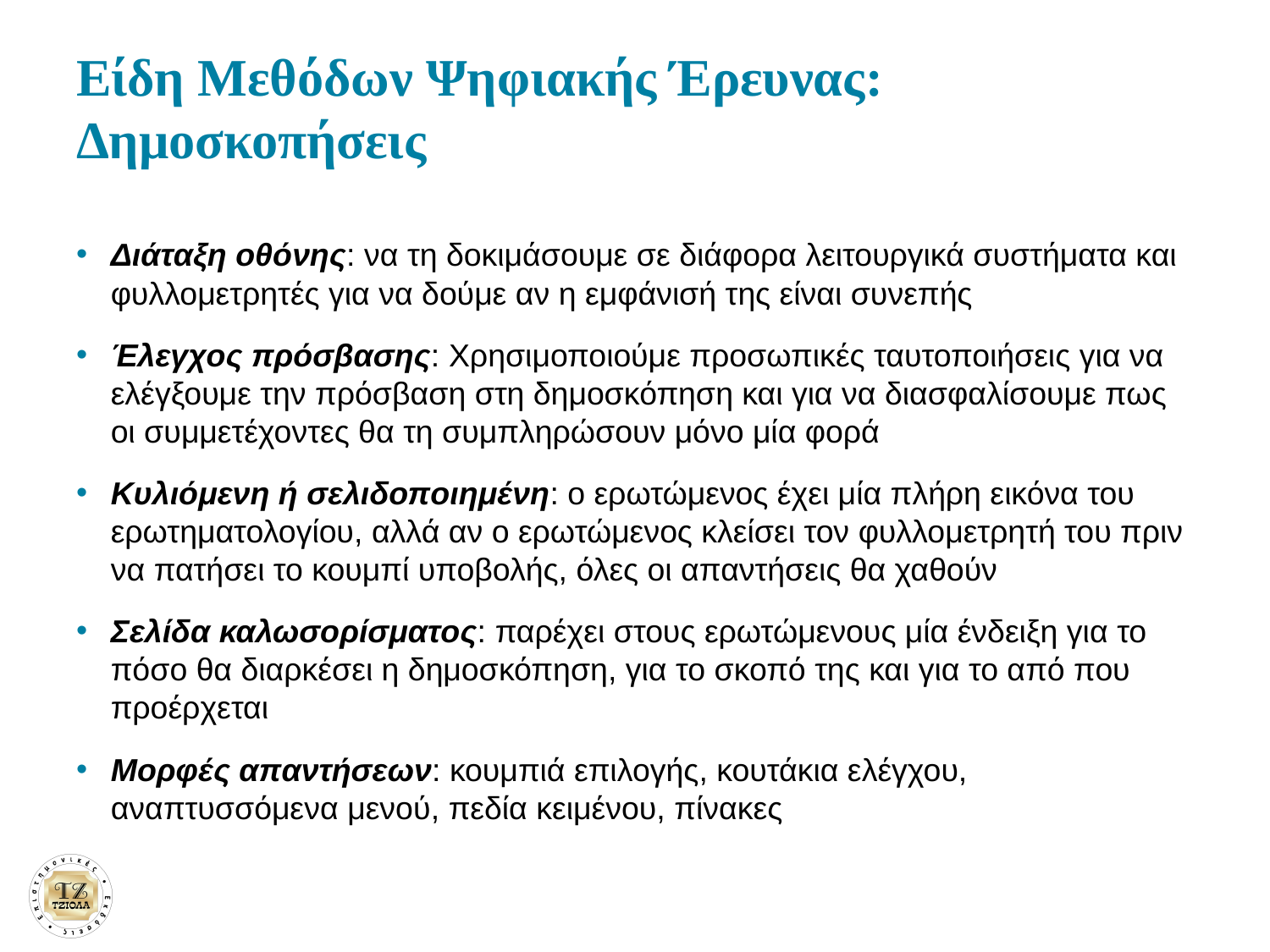

# Είδη Μεθόδων Ψηφιακής Έρευνας: Δημοσκοπήσεις
Διάταξη οθόνης: να τη δοκιμάσουμε σε διάφορα λειτουργικά συστήματα και φυλλομετρητές για να δούμε αν η εμφάνισή της είναι συνεπής
Έλεγχος πρόσβασης: Χρησιμοποιούμε προσωπικές ταυτοποιήσεις για να ελέγξουμε την πρόσβαση στη δημοσκόπηση και για να διασφαλίσουμε πως οι συμμετέχοντες θα τη συμπληρώσουν μόνο μία φορά
Κυλιόμενη ή σελιδοποιημένη: ο ερωτώμενος έχει μία πλήρη εικόνα του ερωτηματολογίου, αλλά αν ο ερωτώμενος κλείσει τον φυλλομετρητή του πριν να πατήσει το κουμπί υποβολής, όλες οι απαντήσεις θα χαθούν
Σελίδα καλωσορίσματος: παρέχει στους ερωτώμενους μία ένδειξη για το πόσο θα διαρκέσει η δημοσκόπηση, για το σκοπό της και για το από που προέρχεται
Μορφές απαντήσεων: κουμπιά επιλογής, κουτάκια ελέγχου, αναπτυσσόμενα μενού, πεδία κειμένου, πίνακες